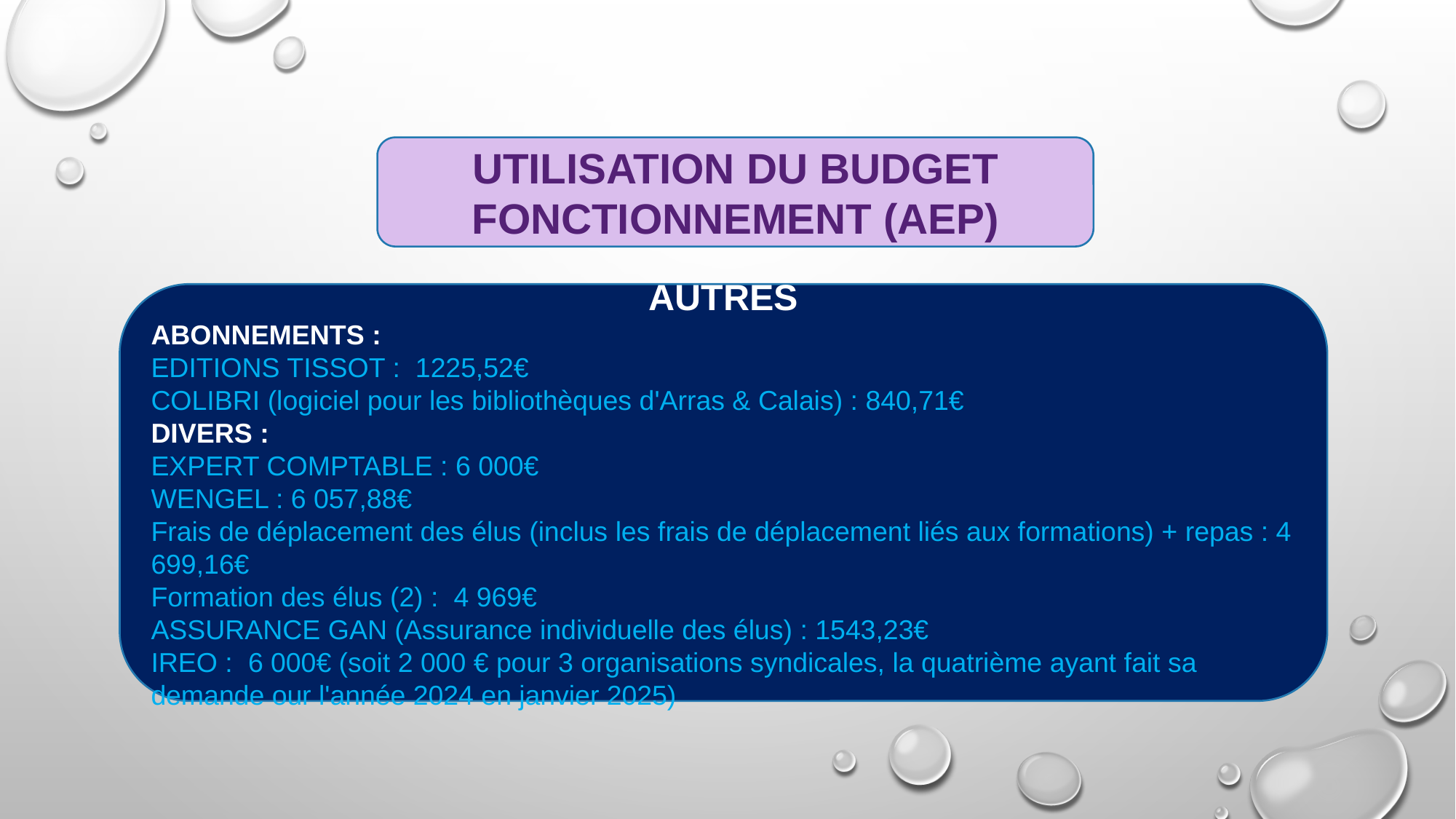

UTILISATION DU BUDGET FONCTIONNEMENT (AEP)
AUTRES
ABONNEMENTS :
EDITIONS TISSOT :  1225,52€
COLIBRI (logiciel pour les bibliothèques d'Arras & Calais) : 840,71€
DIVERS :
EXPERT COMPTABLE : 6 000€
WENGEL : 6 057,88€
Frais de déplacement des élus (inclus les frais de déplacement liés aux formations) + repas : 4 699,16€
Formation des élus (2) :  4 969€
ASSURANCE GAN (Assurance individuelle des élus) : 1543,23€
IREO :  6 000€ (soit 2 000 € pour 3 organisations syndicales, la quatrième ayant fait sa demande our l'année 2024 en janvier 2025)